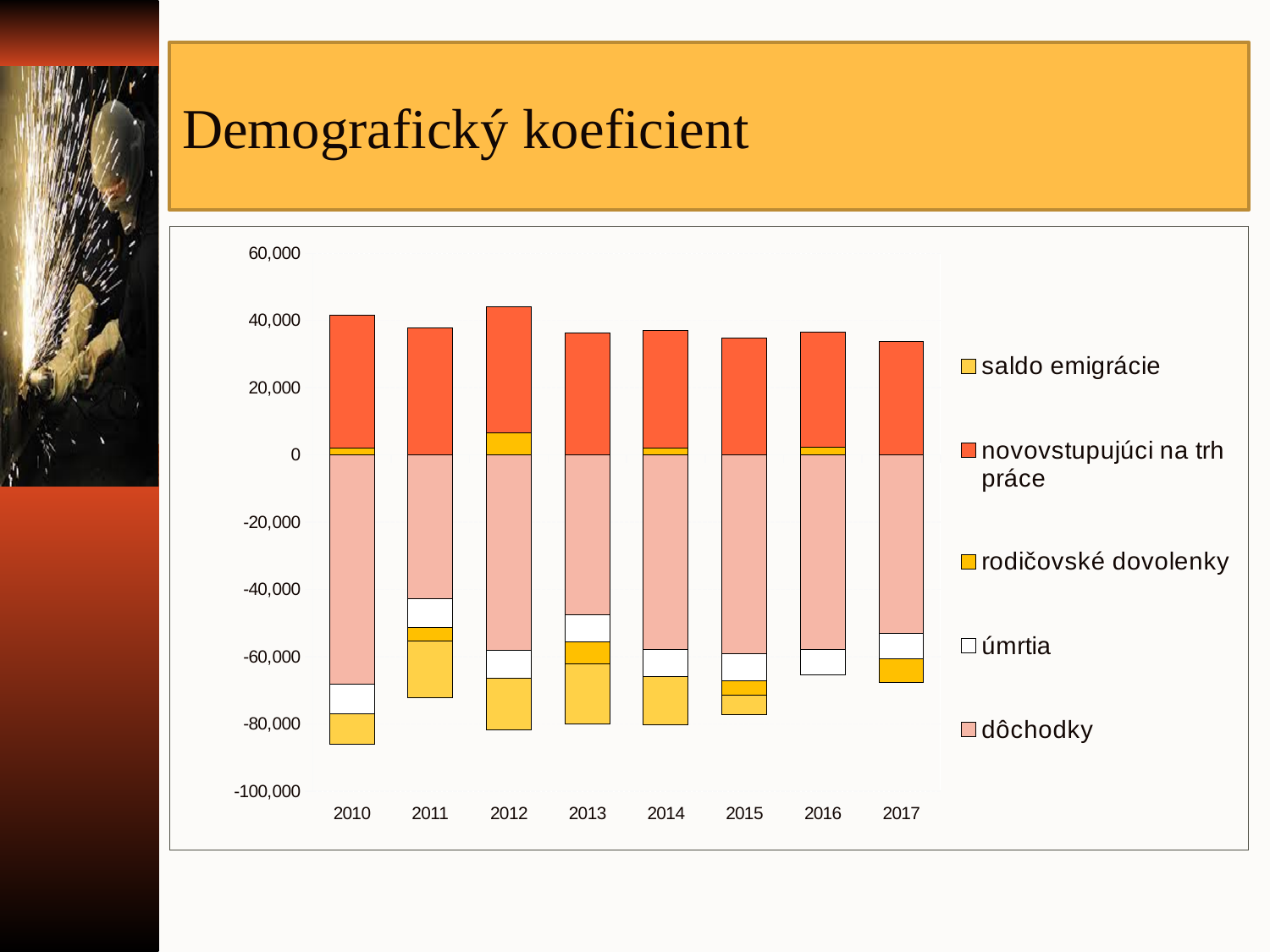

# Demografický koeficient

### Chart

| Category | dôchodky | úmrtia | rodičovské dovolenky | novovstupujúci na trh práce | saldo emigrácie |
|---|---|---|---|---|---|
| 2010 | -68218.93525585586 | -8728.595832240106 | 2100.0 | 39526.96308888889 | -9083.0 |
| 2011 | -42749.02686400852 | -8534.361150271687 | -4000.0 | 37740.086833333335 | -16860.0 |
| 2012 | -58056.364171319015 | -8291.30050068403 | 6500.0 | 37469.767733333334 | -15441.0 |
| 2013 | -47501.77333604991 | -8082.152114260604 | -6500.0 | 36264.82740000001 | -17960.0 |
| 2014 | -57940.239026734154 | -7928.830639158847 | 2000.0 | 34974.112166666666 | -14320.0 |
| 2015 | -59159.02967628768 | -8075.68075097795 | -4300.0 | 34755.5461 | -5585.0 |
| 2016 | -57809.023740899625 | -7613.242058059192 | 2200.0 | 34284.888155555556 | None |
| 2017 | -53060.160920151364 | -7612.0 | -6900.0 | 33793.18373333333 | None |